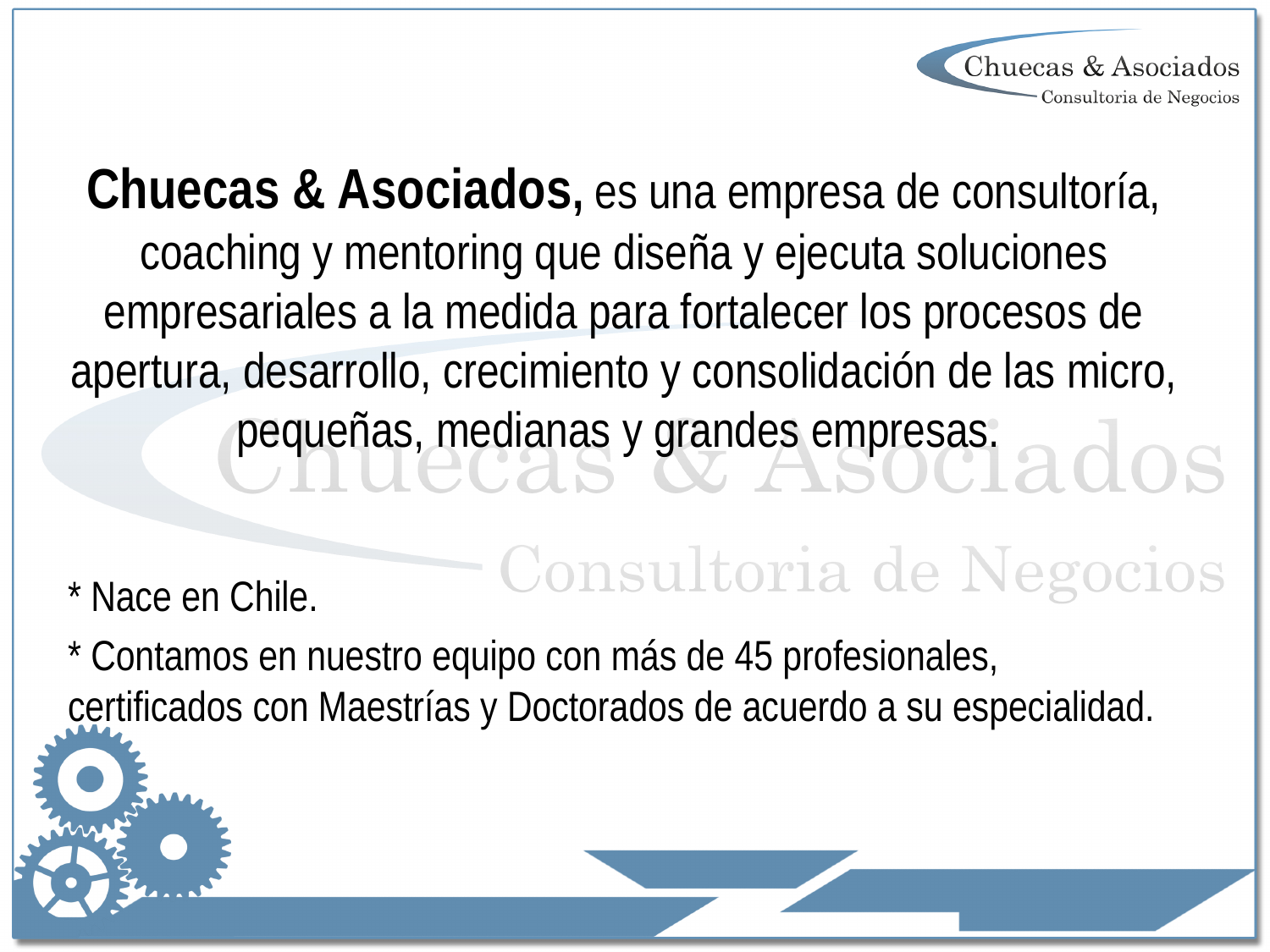

Chuecas & Asociados, es una empresa de consultoría, coaching y mentoring que diseña y ejecuta soluciones empresariales a la medida para fortalecer los procesos de apertura, desarrollo, crecimiento y consolidación de las micro, pequeñas, medianas y grandes empresas.

* Nace en Chile.
* Contamos en nuestro equipo con más de 45 profesionales, certificados con Maestrías y Doctorados de acuerdo a su especialidad.